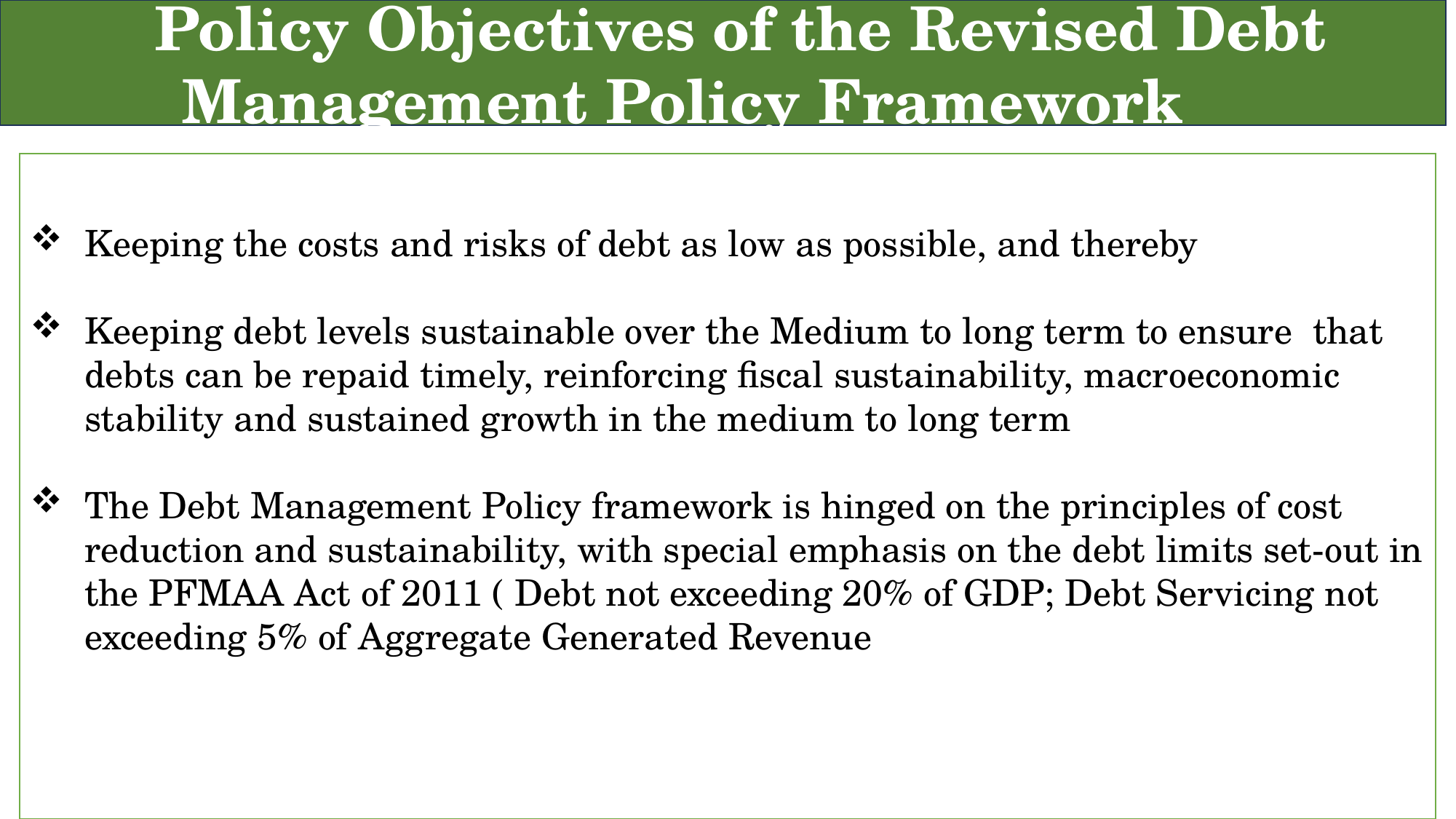

Policy Objectives of the Revised Debt Management Policy Framework
Keeping the costs and risks of debt as low as possible, and thereby

Keeping debt levels sustainable over the Medium to long term to ensure  that debts can be repaid timely, reinforcing fiscal sustainability, macroeconomic stability and sustained growth in the medium to long term

The Debt Management Policy framework is hinged on the principles of cost reduction and sustainability, with special emphasis on the debt limits set-out in the PFMAA Act of 2011 ( Debt not exceeding 20% of GDP; Debt Servicing not exceeding 5% of Aggregate Generated Revenue